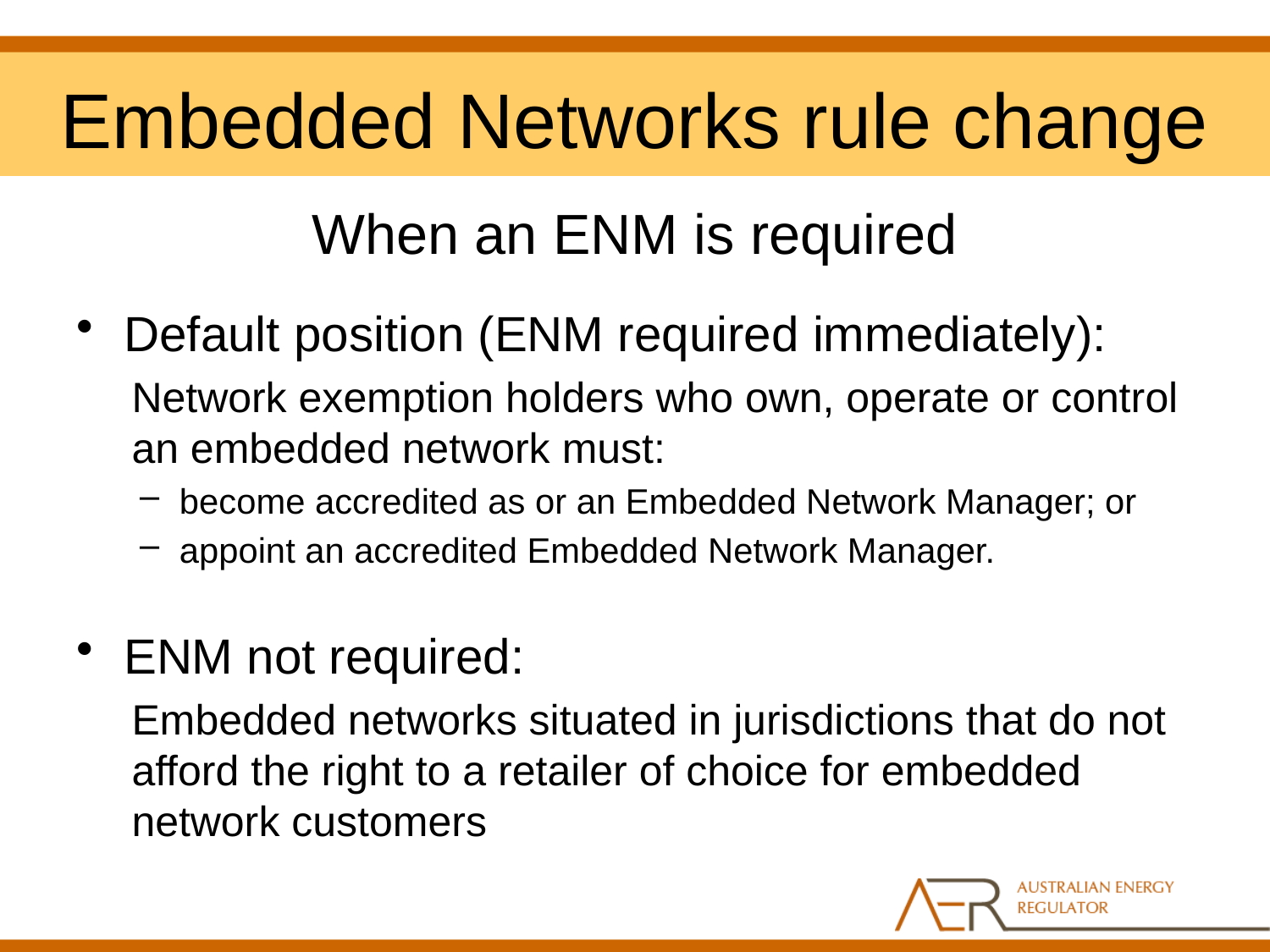

# Embedded Networks rule change
When an ENM is required

Default position (ENM required immediately):
Network exemption holders who own, operate or control an embedded network must:
become accredited as or an Embedded Network Manager; or
appoint an accredited Embedded Network Manager.

ENM not required:
Embedded networks situated in jurisdictions that do not afford the right to a retailer of choice for embedded network customers